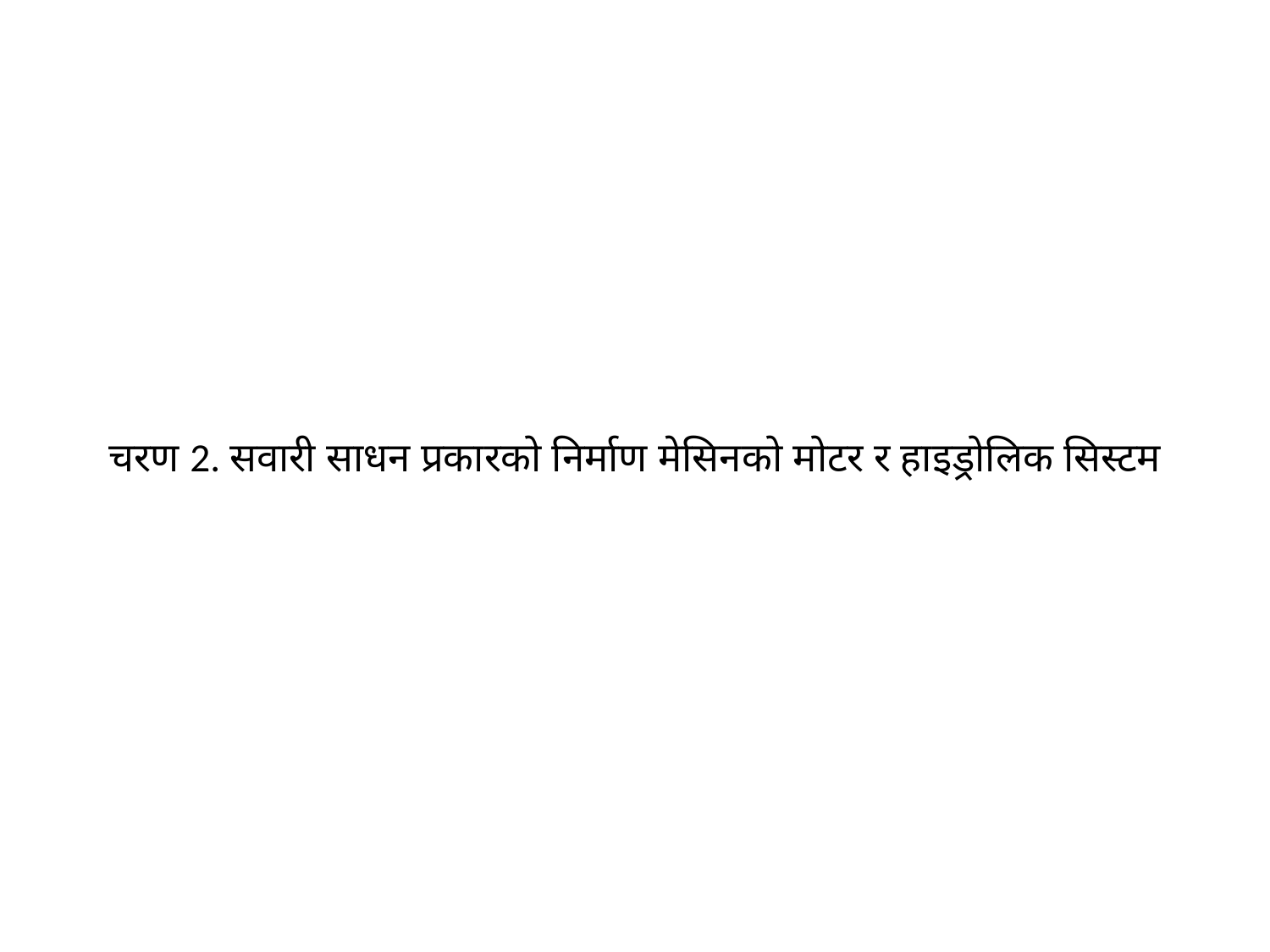

# चरण 2. सवारी साधन प्रकारको निर्माण मेसिनको मोटर र हाइड्रोलिक सिस्टम